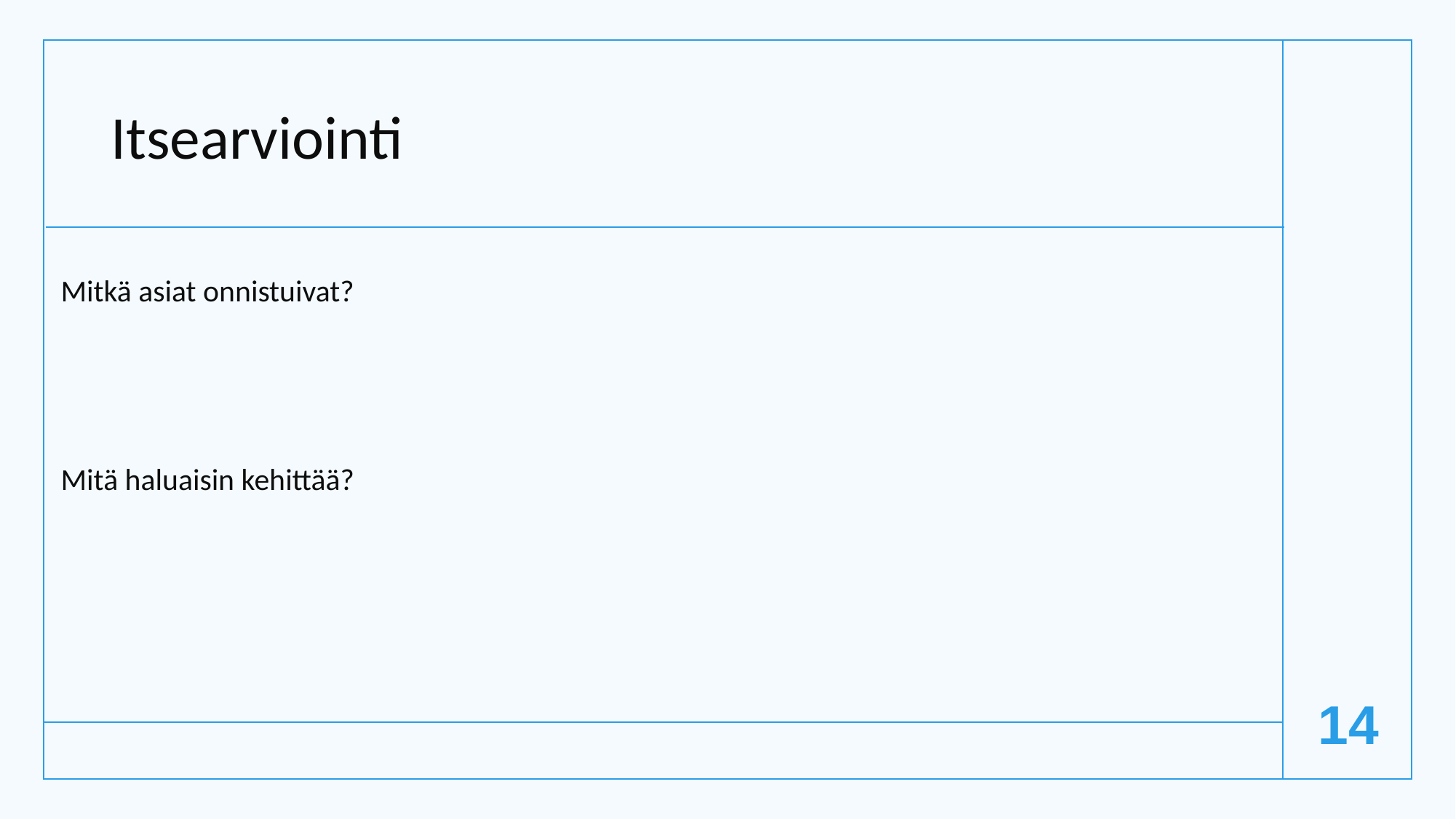

# Itsearviointi
Mitkä asiat onnistuivat?

Mitä haluaisin kehittää?
14